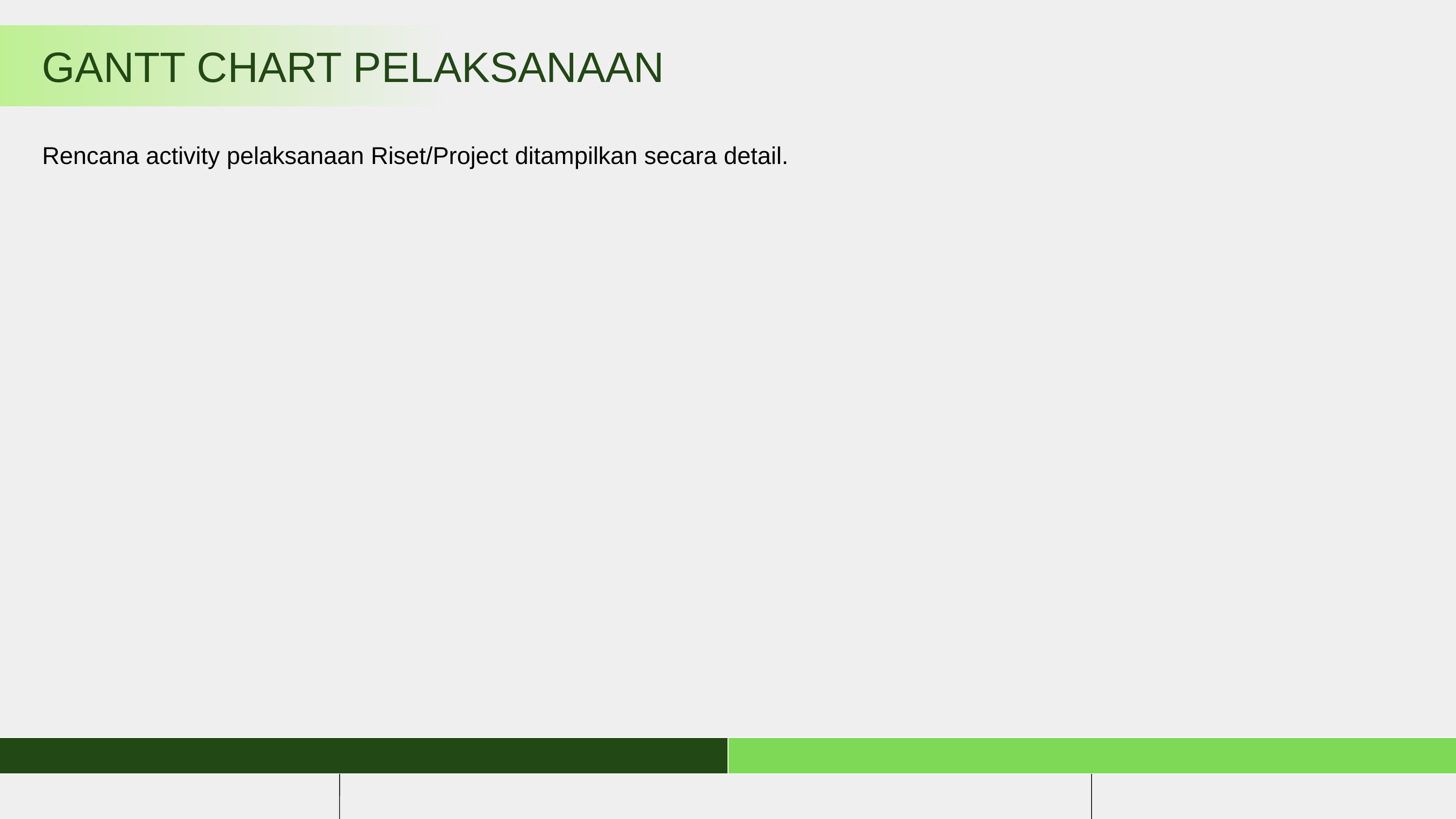

GANTT CHART PELAKSANAAN
Rencana activity pelaksanaan Riset/Project ditampilkan secara detail.